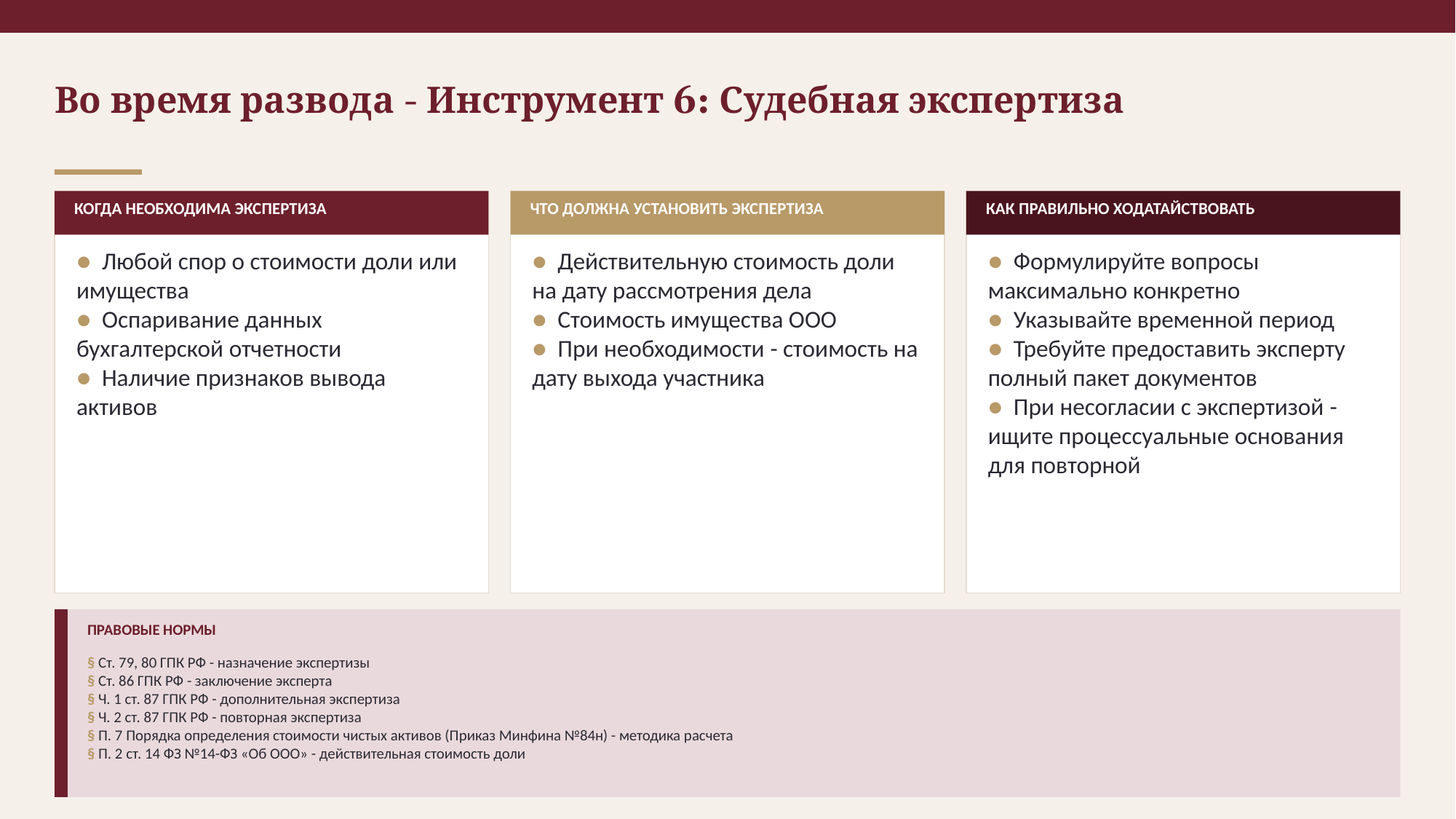

Во время развода - Инструмент 6: Судебная экспертиза

КОГДА НЕОБХОДИМА ЭКСПЕРТИЗА
ЧТО ДОЛЖНА УСТАНОВИТЬ ЭКСПЕРТИЗА
КАК ПРАВИЛЬНО ХОДАТАЙСТВОВАТЬ
●  Любой спор о стоимости доли или имущества
●  Оспаривание данных бухгалтерской отчетности
●  Наличие признаков вывода активов
●  Действительную стоимость доли на дату рассмотрения дела
●  Стоимость имущества ООО
●  При необходимости - стоимость на дату выхода участника
●  Формулируйте вопросы максимально конкретно
●  Указывайте временной период
●  Требуйте предоставить эксперту полный пакет документов
●  При несогласии с экспертизой - ищите процессуальные основания для повторной

ПРАВОВЫЕ НОРМЫ
§ Ст. 79, 80 ГПК РФ - назначение экспертизы
§ Ст. 86 ГПК РФ - заключение эксперта
§ Ч. 1 ст. 87 ГПК РФ - дополнительная экспертиза
§ Ч. 2 ст. 87 ГПК РФ - повторная экспертиза
§ П. 7 Порядка определения стоимости чистых активов (Приказ Минфина №84н) - методика расчета
§ П. 2 ст. 14 ФЗ №14-ФЗ «Об ООО» - действительная стоимость доли